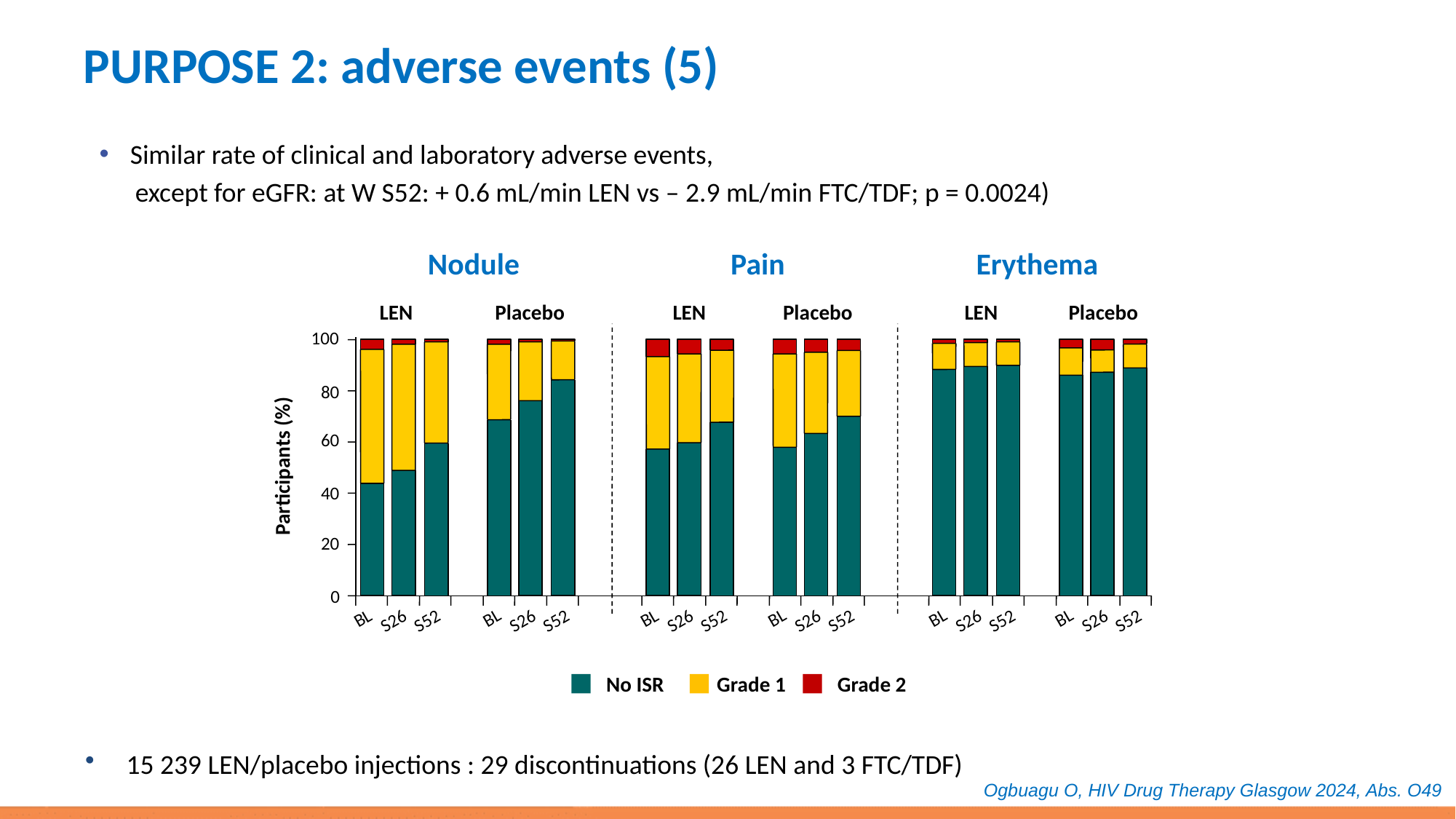

# PURPOSE 2: adverse events (5)
Similar rate of clinical and laboratory adverse events,
except for eGFR: at W S52: + 0.6 mL/min LEN vs – 2.9 mL/min FTC/TDF; p = 0.0024)
Nodule
Pain
Erythema
LEN
Placebo
LEN
Placebo
LEN
Placebo
100

80
60
Participants (%)
40
20
0
BL
BL
BL
BL
BL
BL
S26
S52
S26
S52
S26
S52
S26
S52
S26
S52
S26
S52
No ISR
Grade 1
Grade 2

15 239 LEN/placebo injections : 29 discontinuations (26 LEN and 3 FTC/TDF)
Ogbuagu O, HIV Drug Therapy Glasgow 2024, Abs. O49